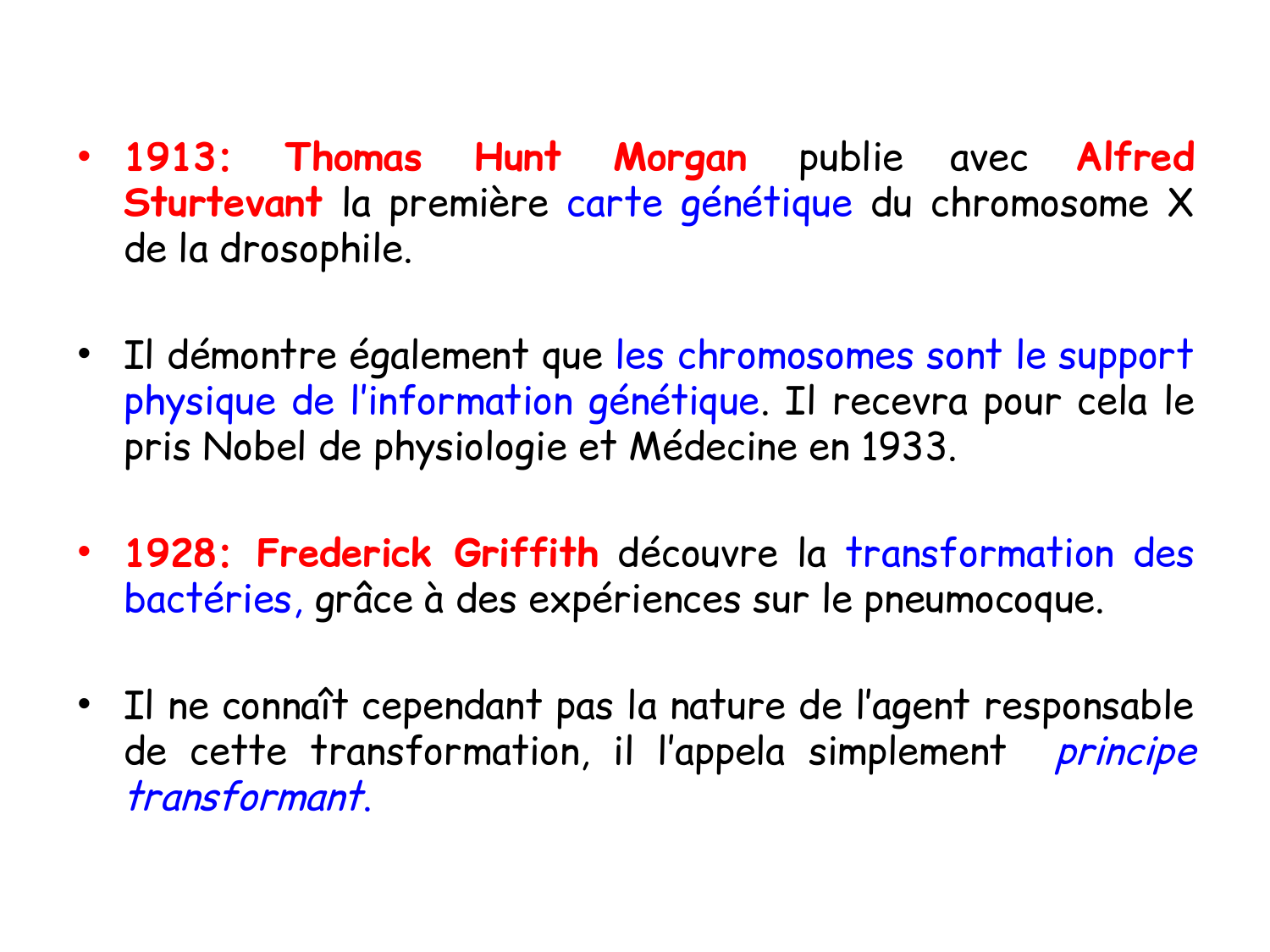

1913: Thomas Hunt Morgan publie avec Alfred Sturtevant la première carte génétique du chromosome X de la drosophile.

Il démontre également que les chromosomes sont le support physique de l’information génétique. Il recevra pour cela le pris Nobel de physiologie et Médecine en 1933.

1928: Frederick Griffith découvre la transformation des bactéries, grâce à des expériences sur le pneumocoque.

Il ne connaît cependant pas la nature de l’agent responsable de cette transformation, il l’appela simplement  principe transformant.